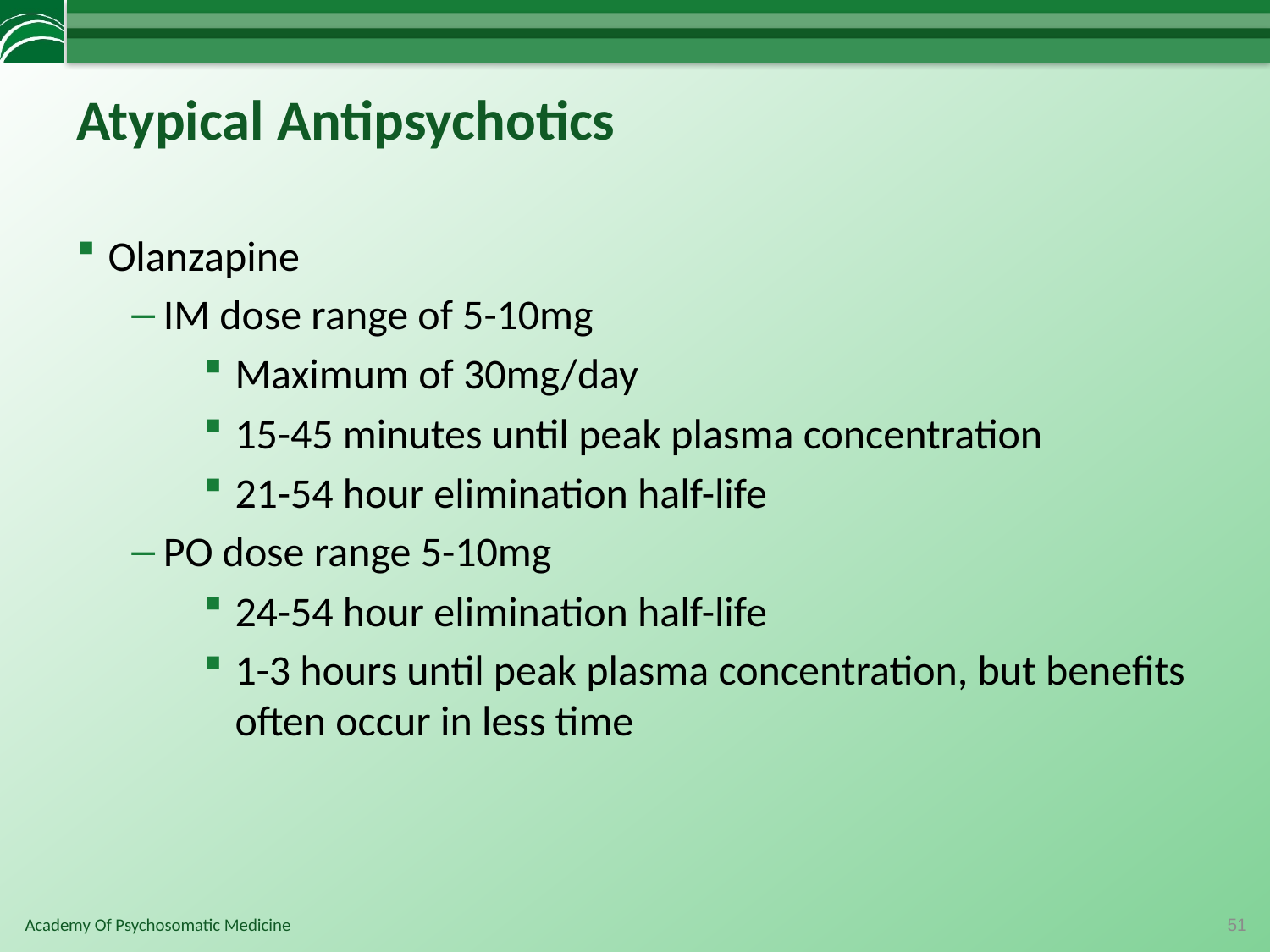

# Atypical Antipsychotics
Olanzapine
IM dose range of 5-10mg
Maximum of 30mg/day
15-45 minutes until peak plasma concentration
21-54 hour elimination half-life
PO dose range 5-10mg
24-54 hour elimination half-life
1-3 hours until peak plasma concentration, but benefits often occur in less time
51